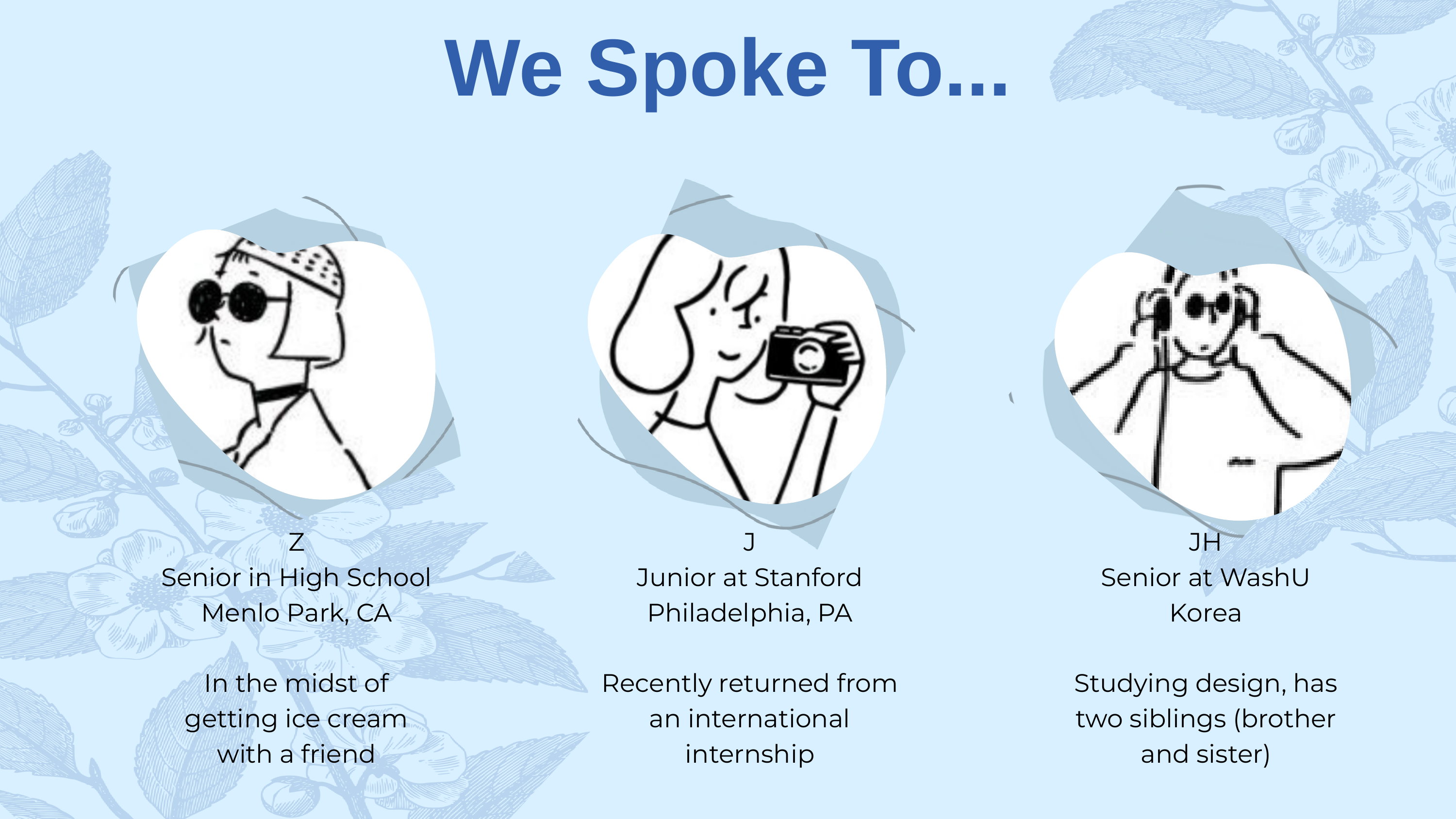

We Spoke To...

Z
Senior in High School
Menlo Park, CA

In the midst of getting ice cream with a friend
J
Junior at Stanford
Philadelphia, PA

Recently returned from an international internship
JH
Senior at WashU
Korea

Studying design, has two siblings (brother and sister)